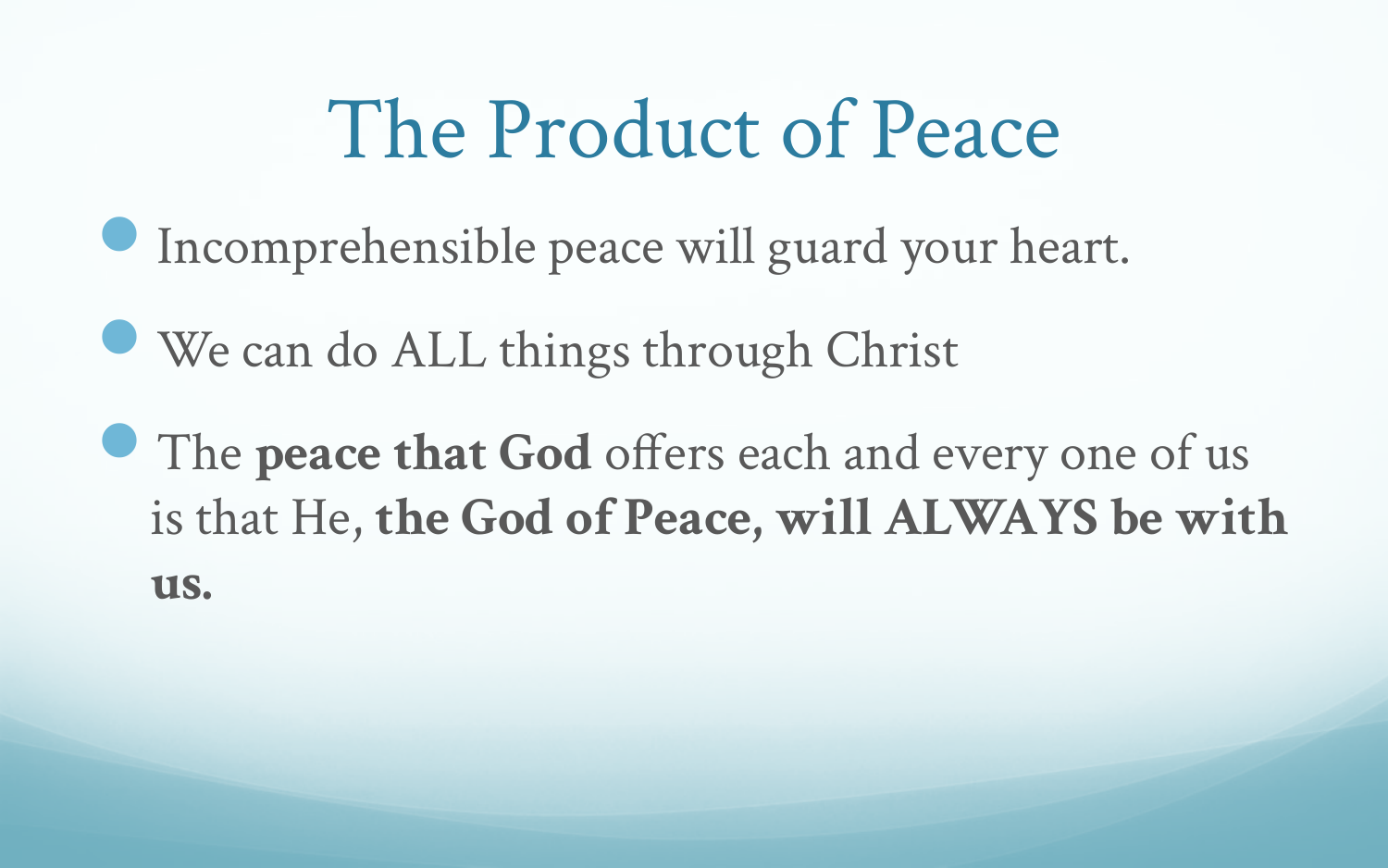

# The Product of Peace
Incomprehensible peace will guard your heart.
We can do ALL things through Christ
The peace that God offers each and every one of us is that He, the God of Peace, will ALWAYS be with us.